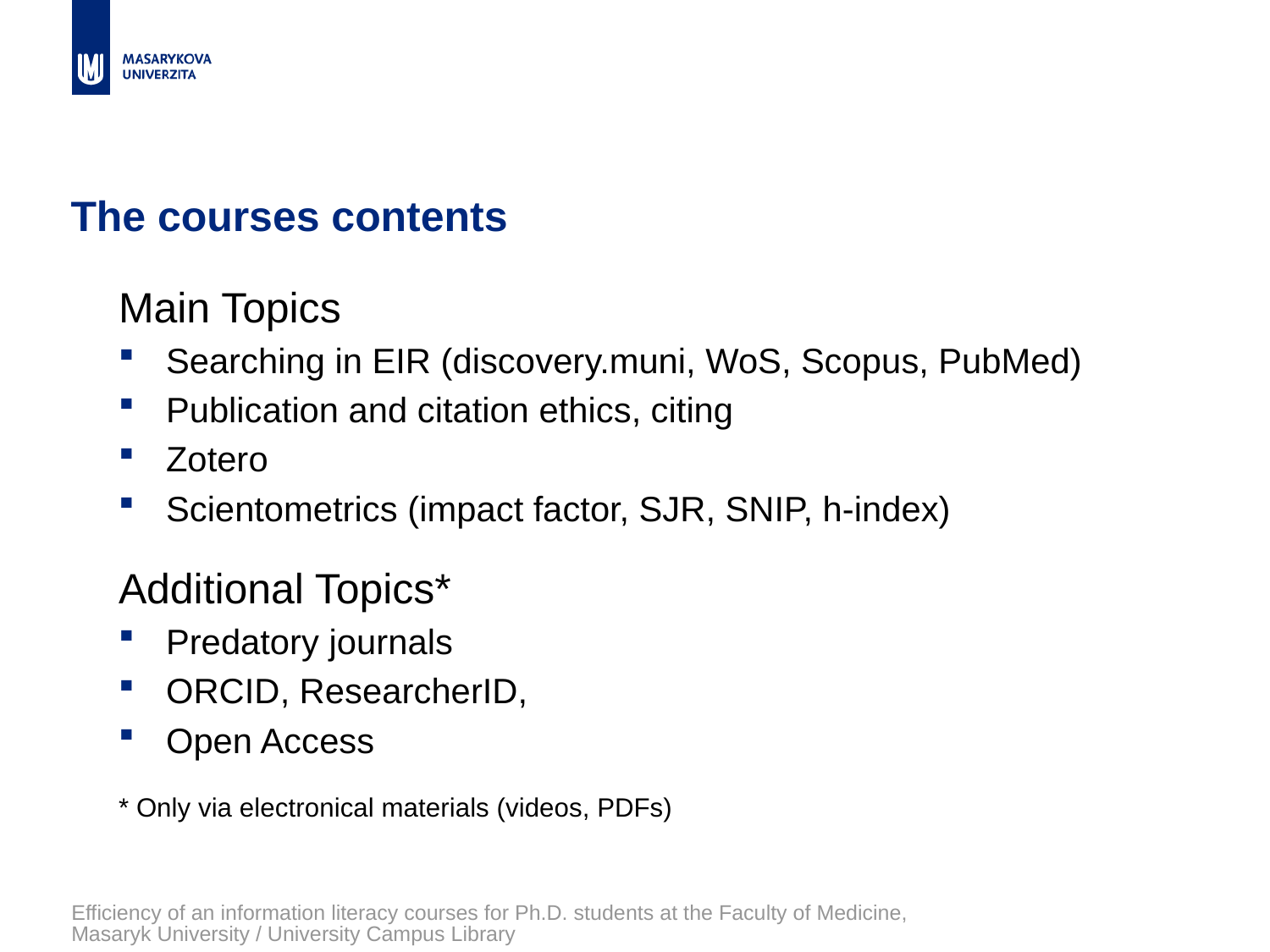

# The courses contents
Main Topics
Searching in EIR (discovery.muni, WoS, Scopus, PubMed)
Publication and citation ethics, citing
Zotero
Scientometrics (impact factor, SJR, SNIP, h-index)

Additional Topics*
Predatory journals
ORCID, ResearcherID,
Open Access

* Only via electronical materials (videos, PDFs)
Efficiency of an information literacy courses for Ph.D. students at the Faculty of Medicine, Masaryk University / University Campus Library